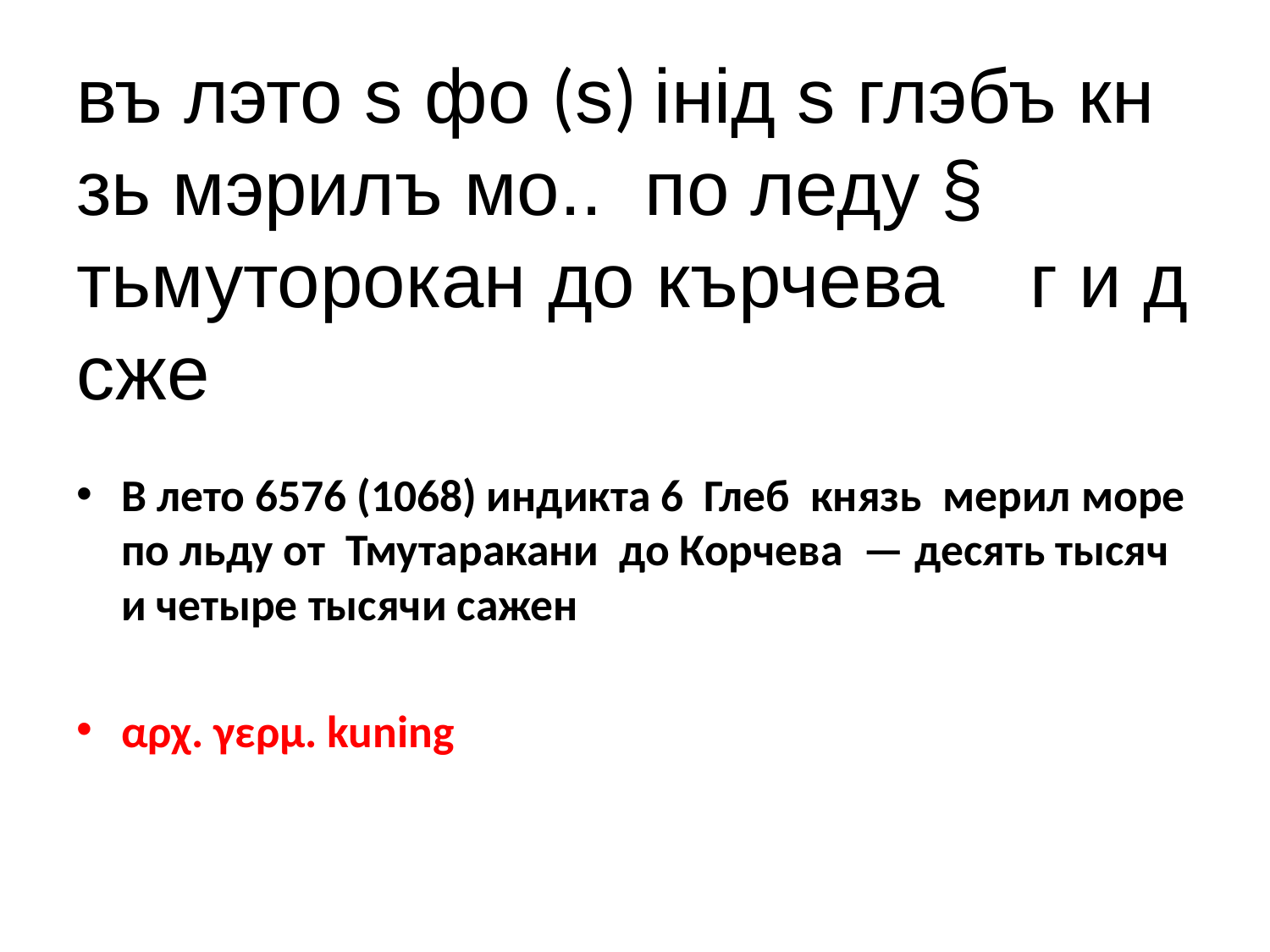

# въ лэто s фо (s) iнiд s глэбъ кн­зь мэрилъ мо..  по леду § тьмуторокан­ до кърчева    г и д с­же

В лето 6576 (1068) индикта 6  Глеб  князь  мерил море по льду от  Тмутаракани  до Корчева  — десять тысяч и четыре тысячи сажен

αρχ. γερμ. kuning